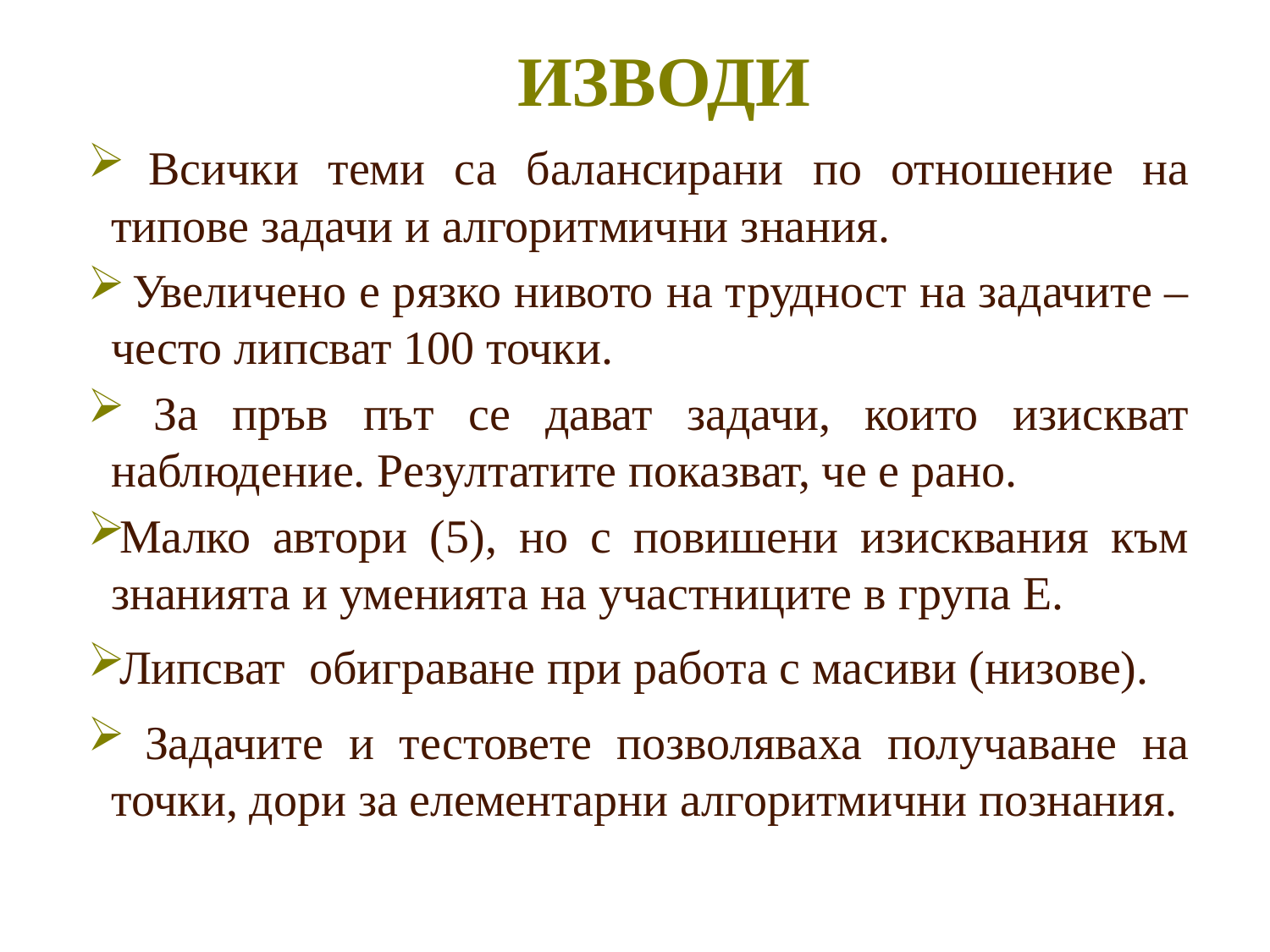

# ИЗВОДИ
 Всички теми са балансирани по отношение на типове задачи и алгоритмични знания.
 Увеличено е рязко нивото на трудност на задачите – често липсват 100 точки.
 За пръв път се дават задачи, които изискват наблюдение. Резултатите показват, че е рано.
Малко автори (5), но с повишени изисквания към знанията и уменията на участниците в група Е.
Липсват  обиграване при работа с масиви (низове).
 Задачите и тестовете позволяваха получаване на точки, дори за елементарни алгоритмични познания.